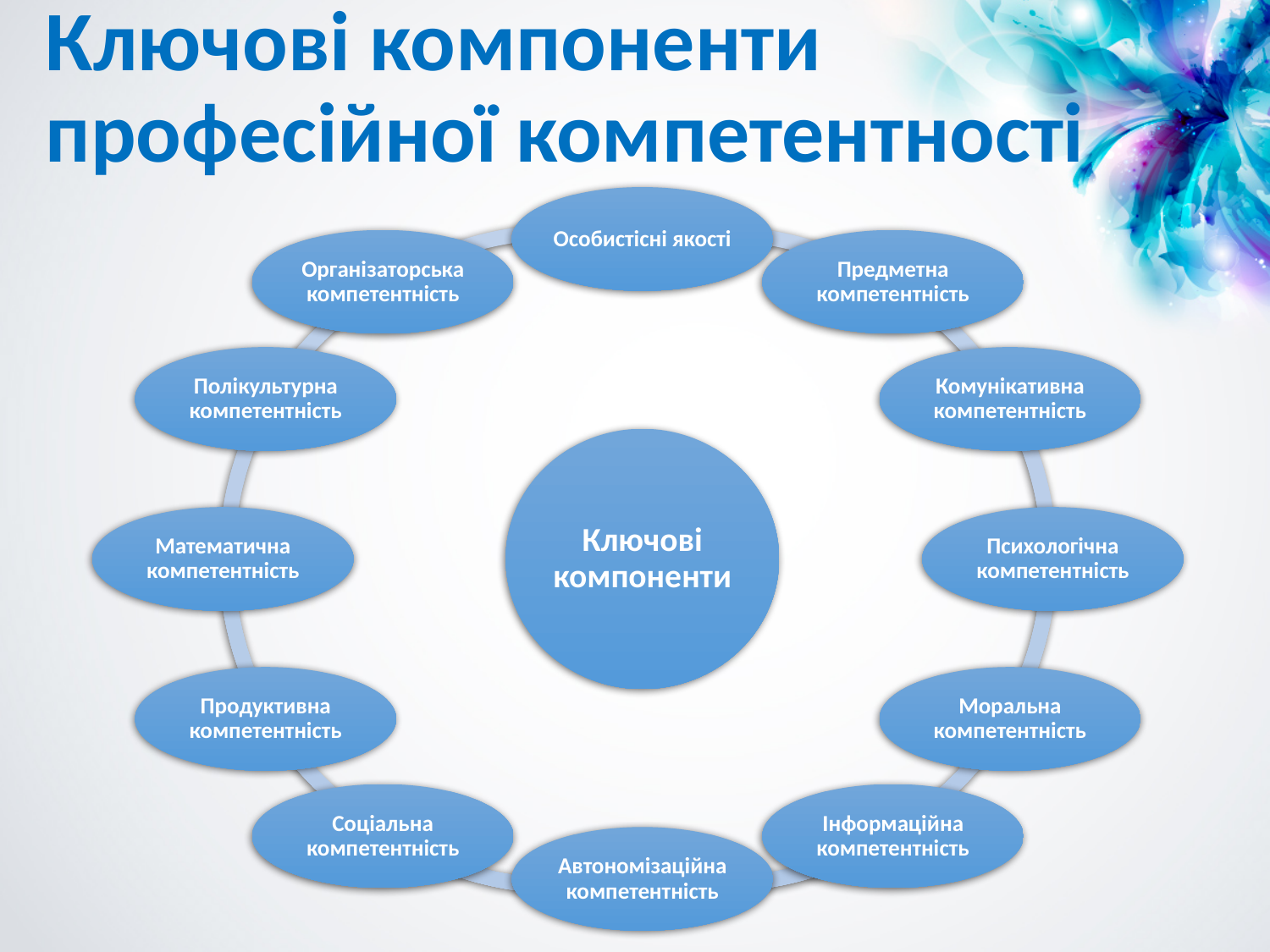

Ключові компоненти
професійної компетентності
Ключові компоненти
Особистісні якості
Предметна компетентність
Комунікативна компетентність
Психологічна компетентність
Моральна компетентність
Інформаційна компетентність
Автономізаційна компетентність
Соціальна компетентність
Продуктивна компетентність
Математична компетентність
Полікультурна компетентність
Організаторська компетентність
ази мітозу